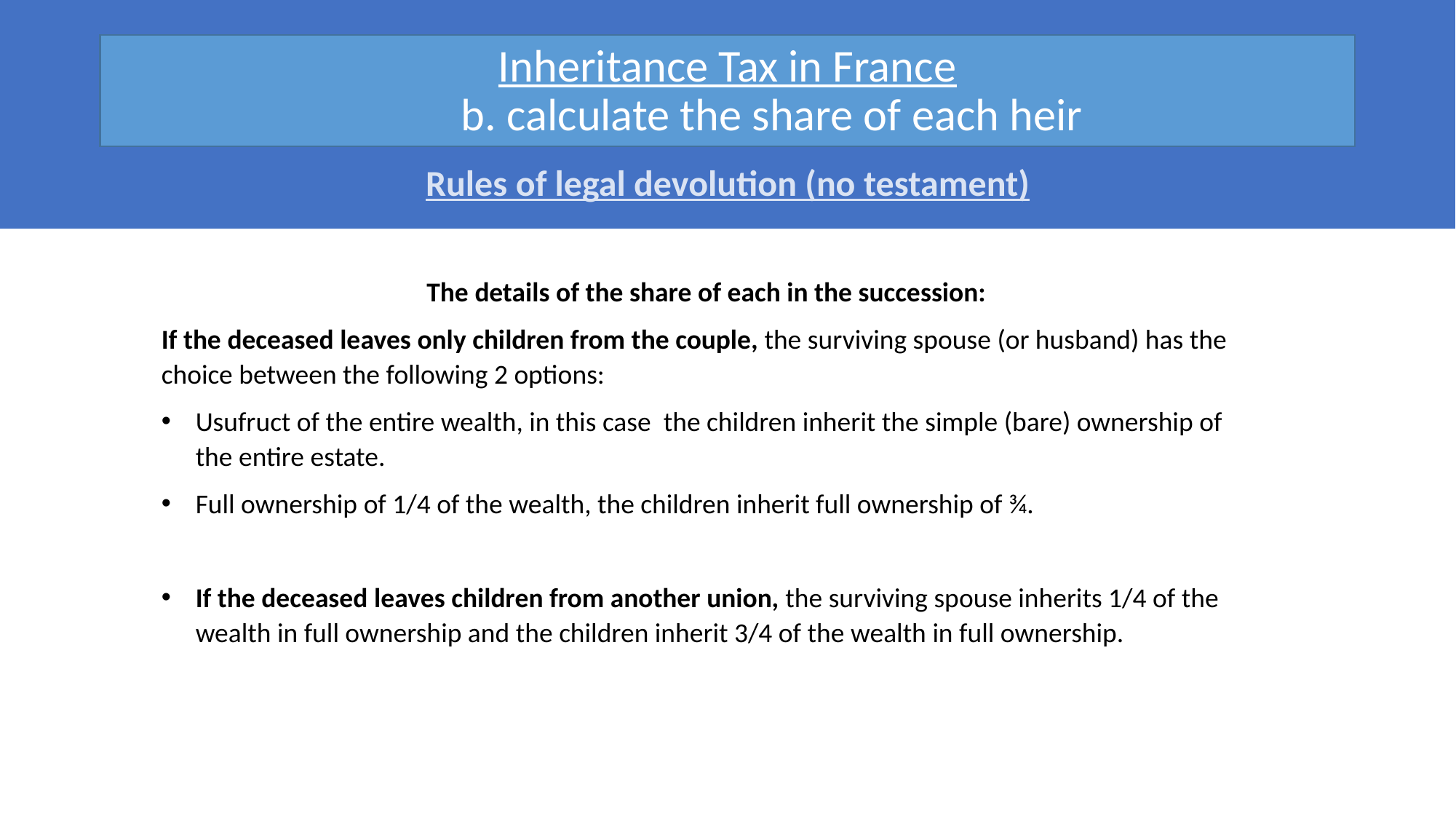

# Inheritance Tax in France b. calculate the share of each heir
Rules of legal devolution (no testament)
The details of the share of each in the succession:
If the deceased leaves only children from the couple, the surviving spouse (or husband) has the choice between the following 2 options:
Usufruct of the entire wealth, in this case  the children inherit the simple (bare) ownership of the entire estate.
Full ownership of 1/4 of the wealth, the children inherit full ownership of ¾.

If the deceased leaves children from another union, the surviving spouse inherits 1/4 of the wealth in full ownership and the children inherit 3/4 of the wealth in full ownership.